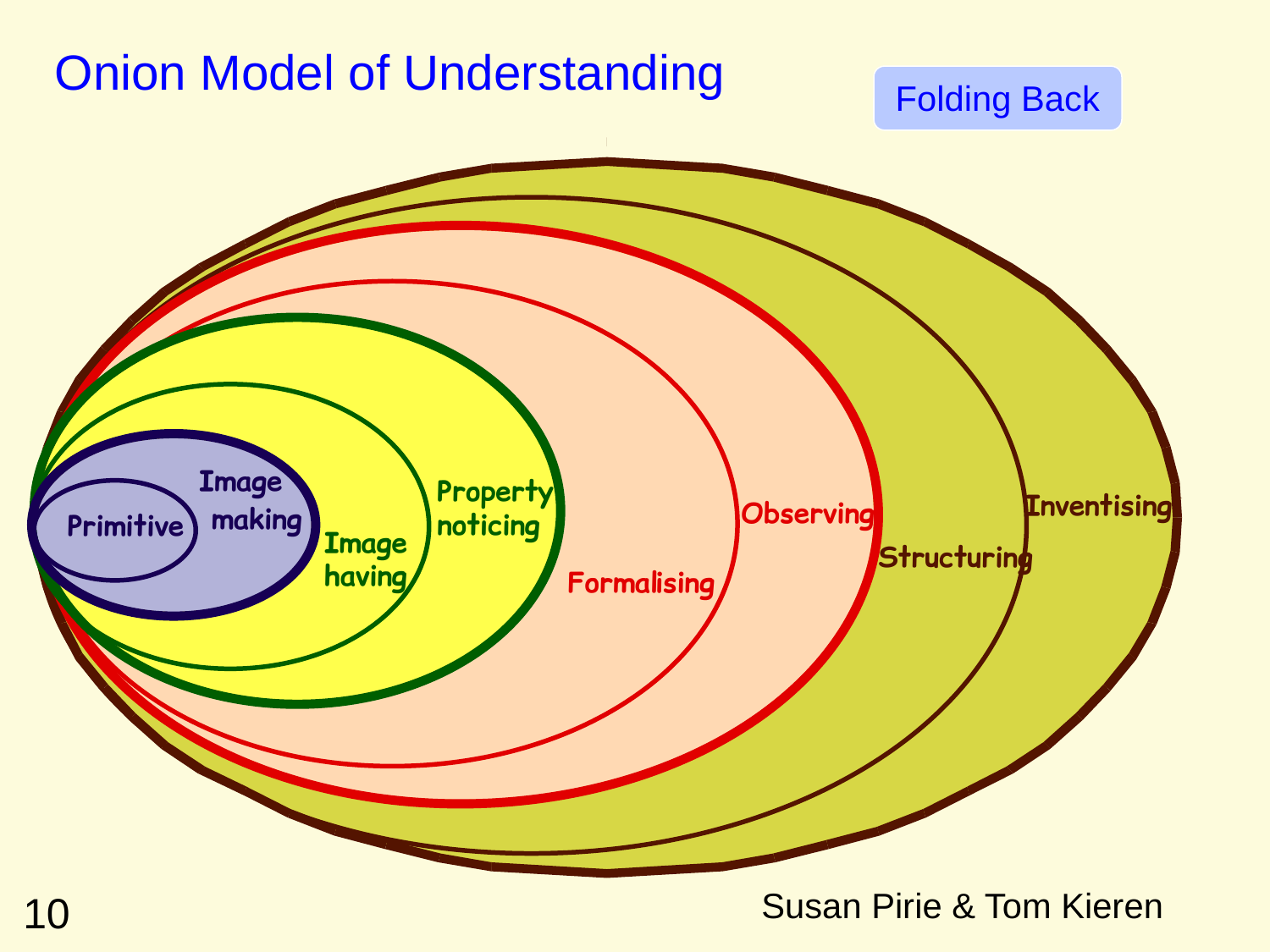

# Onion Model of Understanding
Folding Back

Inventising
Structuring

Observing
Formal
ising

Property
noticing
Image
having

Image

making
Primitive

Susan Pirie & Tom Kieren